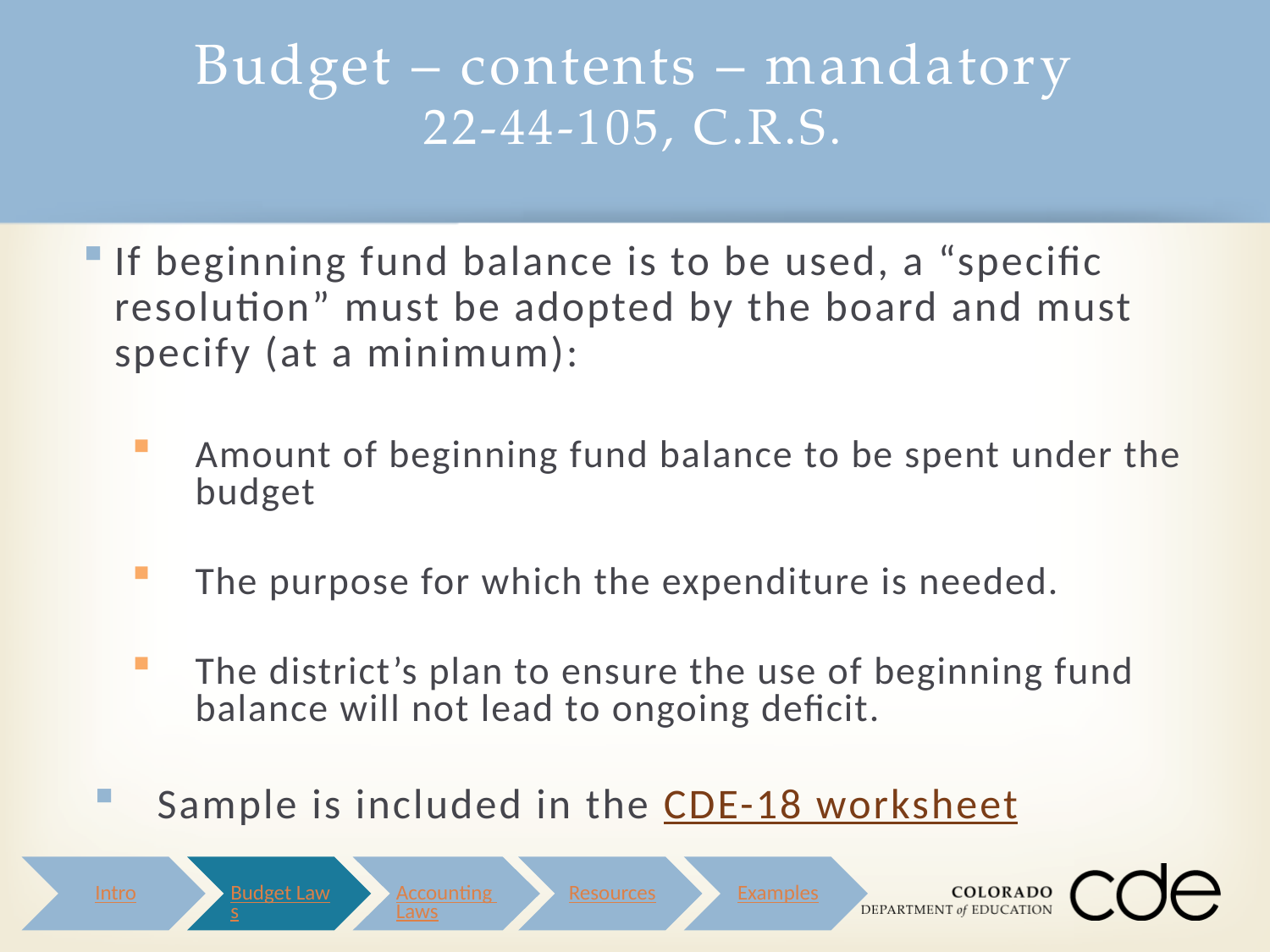

# Budget – contents – mandatory 22-44-105, C.R.S.
If beginning fund balance is to be used, a “specific resolution” must be adopted by the board and must specify (at a minimum):

Amount of beginning fund balance to be spent under the budget

The purpose for which the expenditure is needed.

The district’s plan to ensure the use of beginning fund balance will not lead to ongoing deficit.

Sample is included in the CDE-18 worksheet

Intro
Budget Laws
Accounting Laws
Resources
Examples